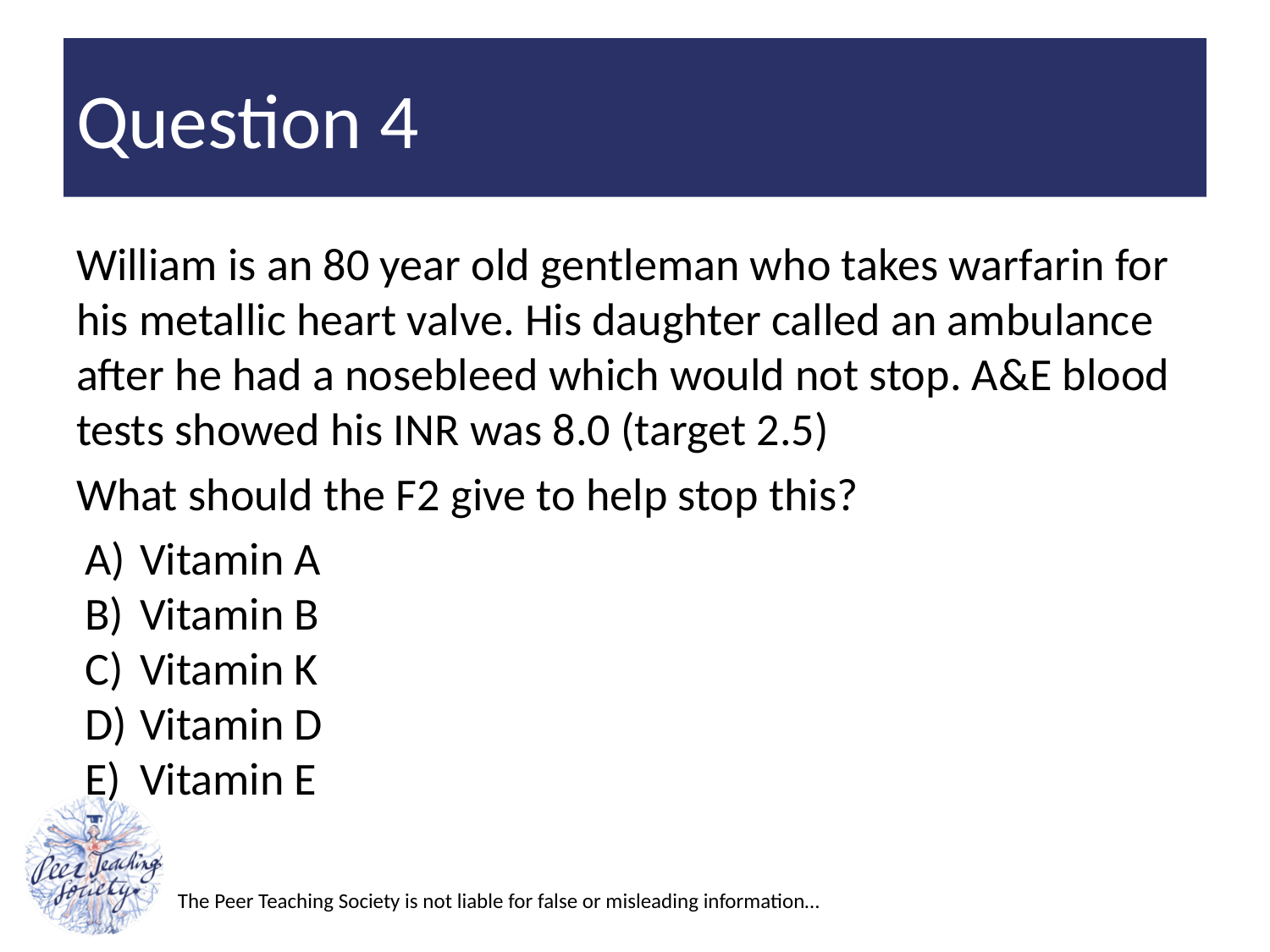

# Question 4
William is an 80 year old gentleman who takes warfarin for his metallic heart valve. His daughter called an ambulance after he had a nosebleed which would not stop. A&E blood tests showed his INR was 8.0 (target 2.5)
What should the F2 give to help stop this?
Vitamin A
Vitamin B
Vitamin K
Vitamin D
Vitamin E